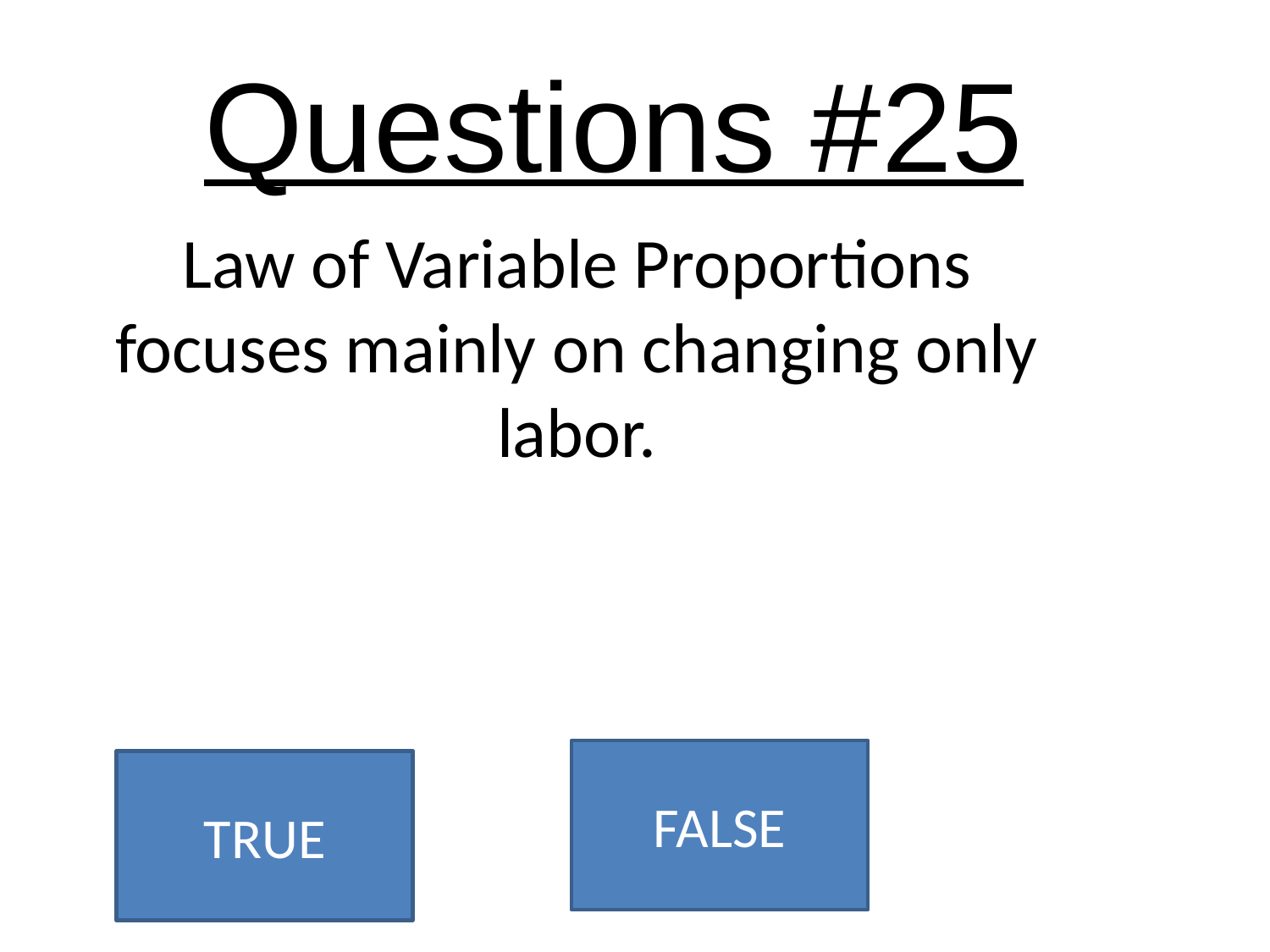

# Questions #25
Law of Variable Proportions focuses mainly on changing only labor.
FALSE
TRUE